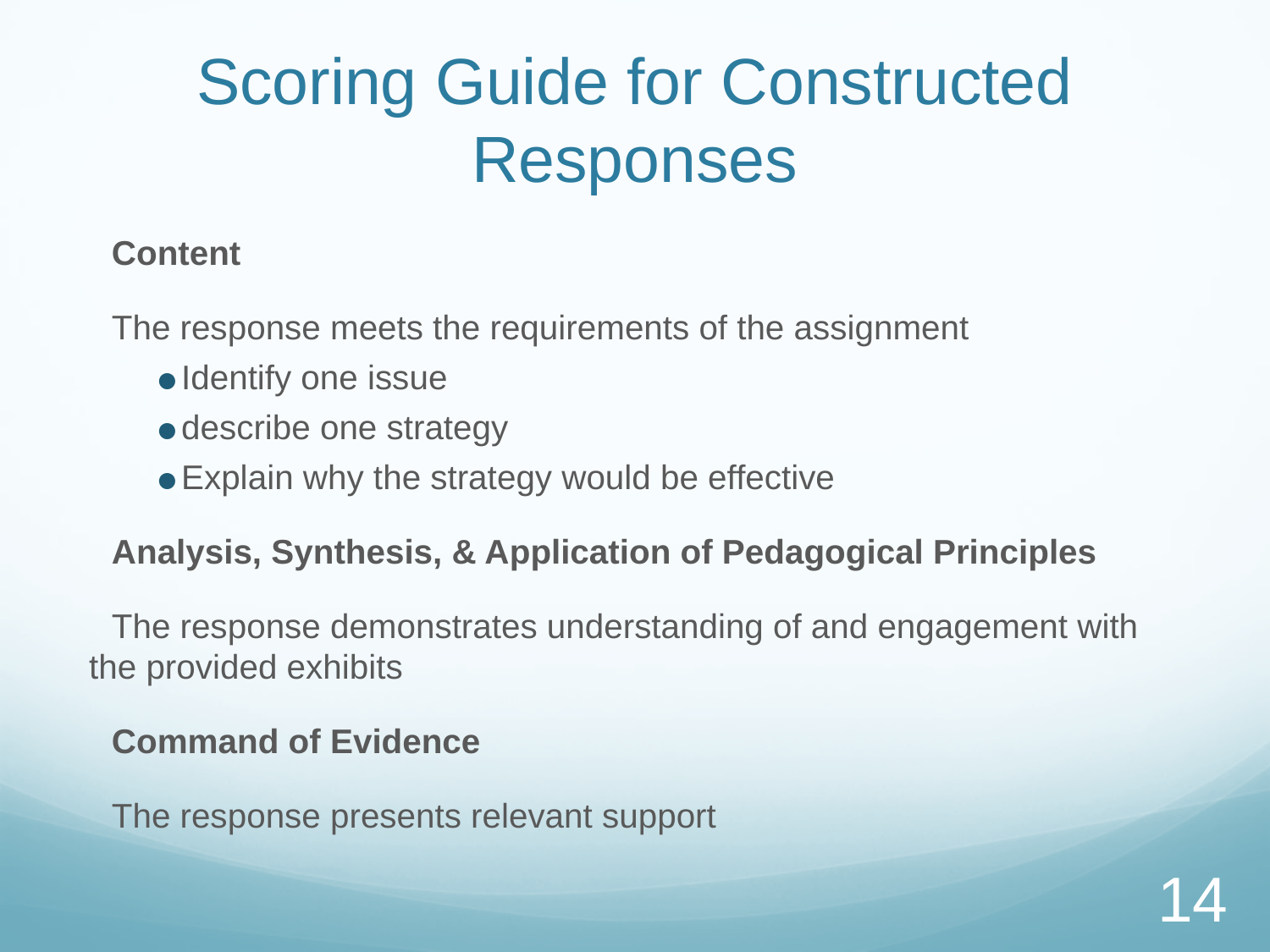

# Scoring Guide for Constructed Responses

Content
The response meets the requirements of the assignment
Identify one issue
describe one strategy
Explain why the strategy would be effective
Analysis, Synthesis, & Application of Pedagogical Principles
The response demonstrates understanding of and engagement with the provided exhibits
Command of Evidence
The response presents relevant support
14